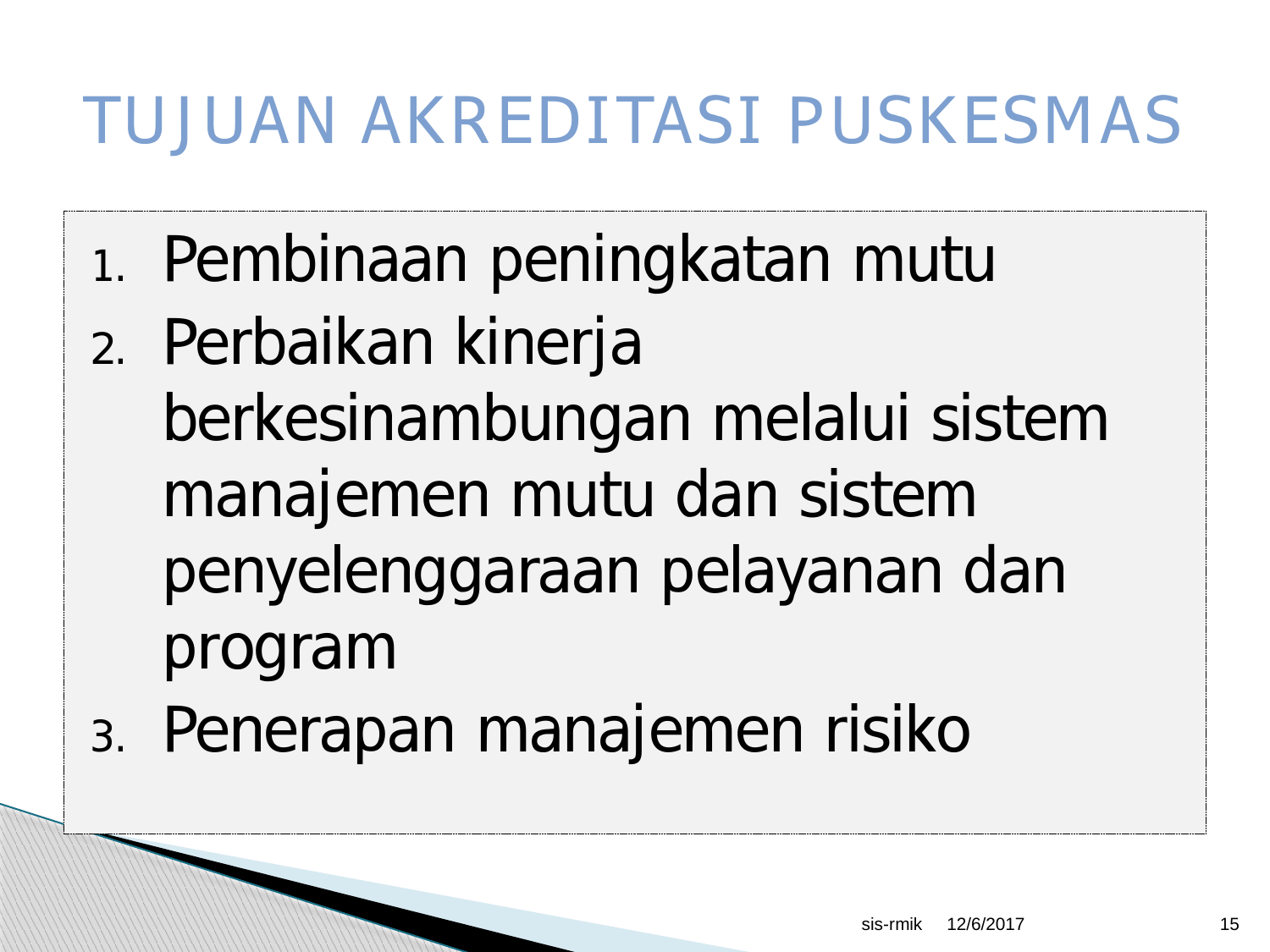

# tujuan akreditasi puskesmas
Pembinaan peningkatan mutu
Perbaikan kinerja berkesinambungan melalui sistem manajemen mutu dan sistem penyelenggaraan pelayanan dan program
Penerapan manajemen risiko

sis-rmik
12/6/2017
15